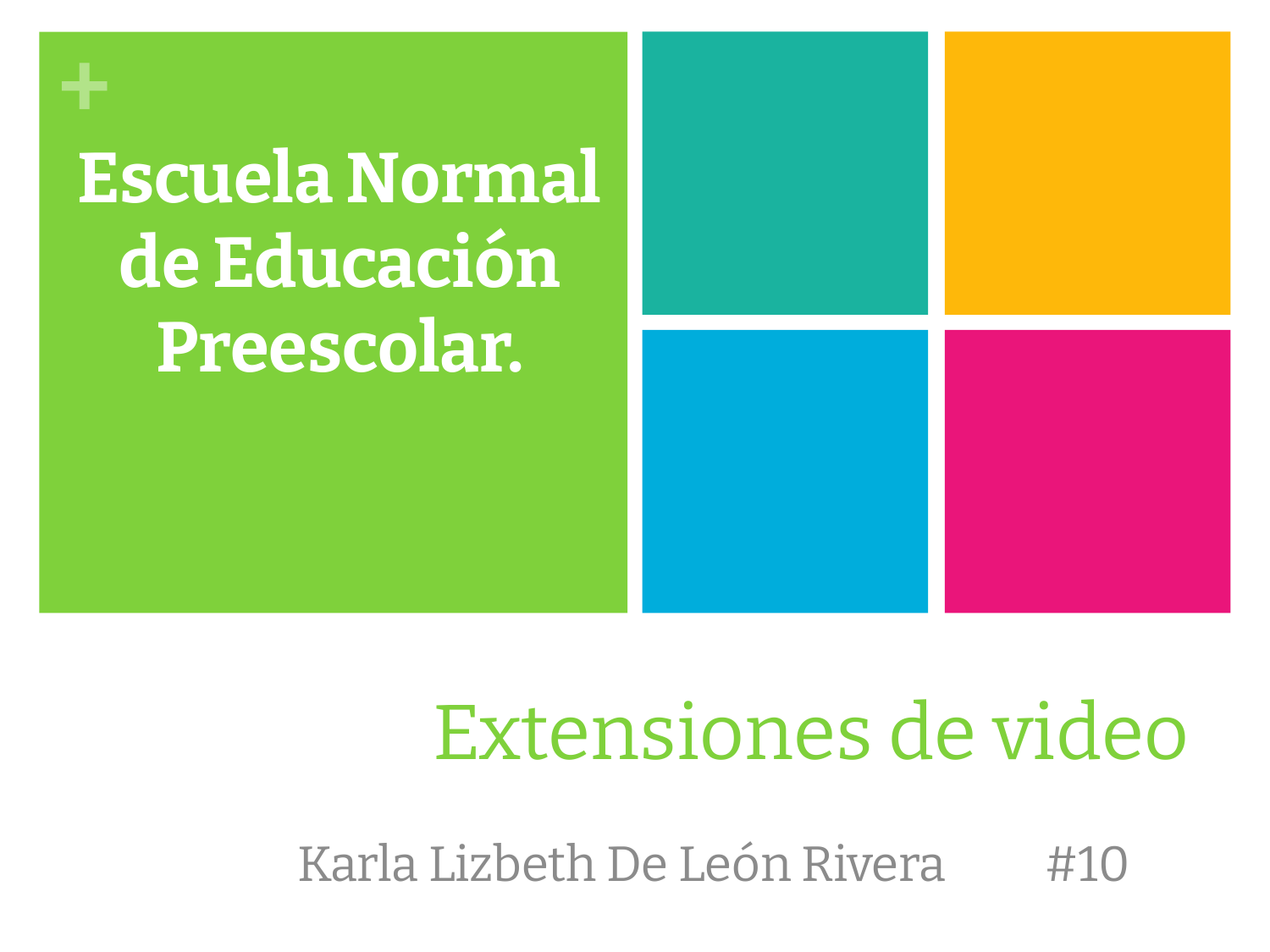

Escuela Normal de Educación Preescolar.
# Extensiones de video
Karla Lizbeth De León Rivera          #10